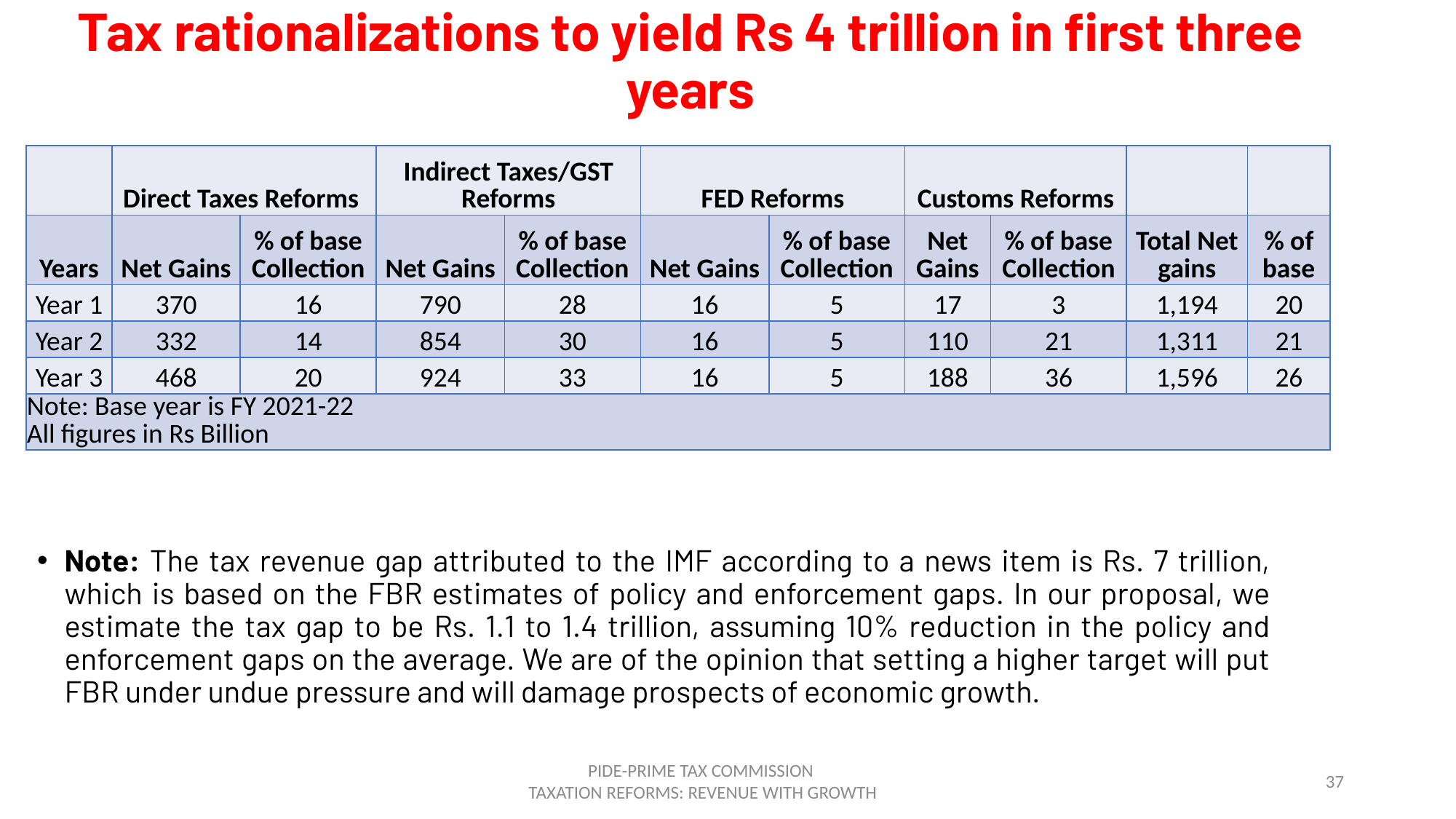

# Tax rationalizations to yield Rs 4 trillion in first three years
|  | Direct Taxes Reforms |  | Indirect Taxes/GST Reforms |  | FED Reforms |  | Customs Reforms |  |  |  |
| --- | --- | --- | --- | --- | --- | --- | --- | --- | --- | --- |
| Years | Net Gains | % of base Collection | Net Gains | % of base Collection | Net Gains | % of base Collection | Net Gains | % of base Collection | Total Net gains | % of base |
| Year 1 | 370 | 16 | 790 | 28 | 16 | 5 | 17 | 3 | 1,194 | 20 |
| Year 2 | 332 | 14 | 854 | 30 | 16 | 5 | 110 | 21 | 1,311 | 21 |
| Year 3 | 468 | 20 | 924 | 33 | 16 | 5 | 188 | 36 | 1,596 | 26 |
| Note: Base year is FY 2021-22 All figures in Rs Billion |  |  |  |  |  |  |  |  |  |  |
Note: The tax revenue gap attributed to the IMF according to a news item is Rs. 7 trillion, which is based on the FBR estimates of policy and enforcement gaps. In our proposal, we estimate the tax gap to be Rs. 1.1 to 1.4 trillion, assuming 10% reduction in the policy and enforcement gaps on the average. We are of the opinion that setting a higher target will put FBR under undue pressure and will damage prospects of economic growth.

PIDE-PRIME TAX COMMISSION
 TAXATION REFORMS: REVENUE WITH GROWTH
37